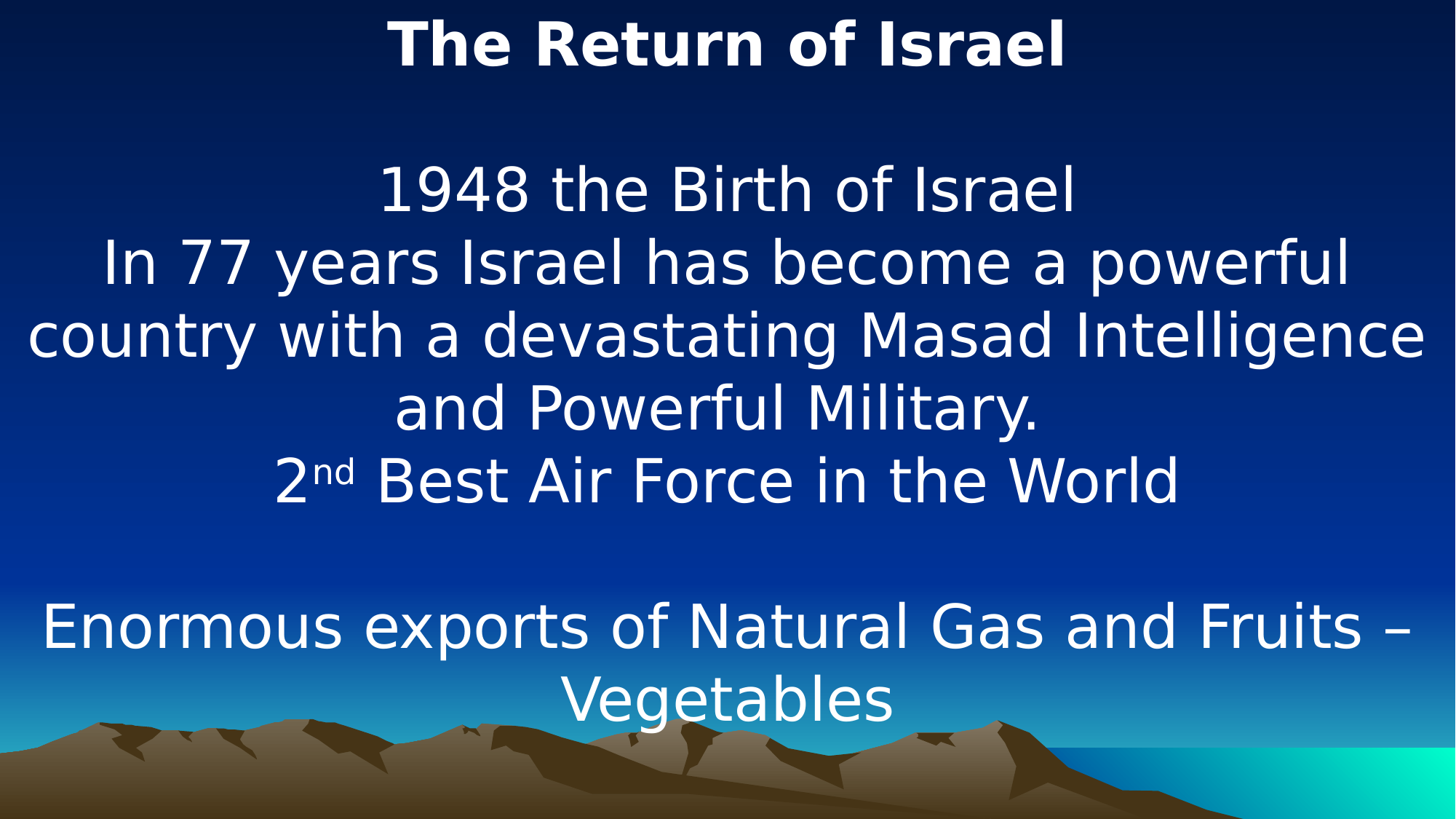

The Return of Israel

1948 the Birth of Israel
In 77 years Israel has become a powerful country with a devastating Masad Intelligence and Powerful Military.
2nd Best Air Force in the World

Enormous exports of Natural Gas and Fruits – Vegetables